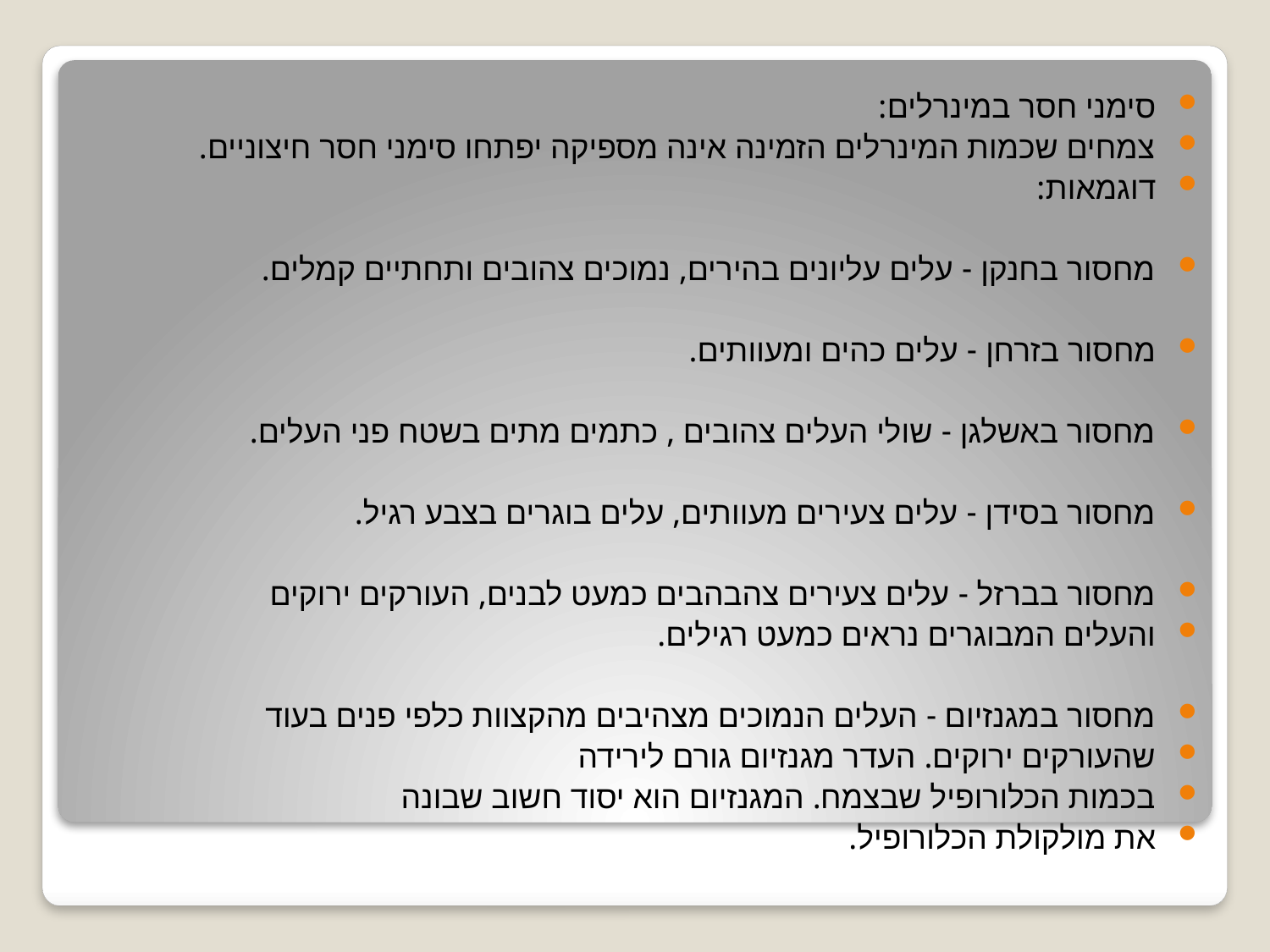

סימני חסר במינרלים:
צמחים שכמות המינרלים הזמינה אינה מספיקה יפתחו סימני חסר חיצוניים.
דוגמאות:

מחסור בחנקן - עלים עליונים בהירים, נמוכים צהובים ותחתיים קמלים.

מחסור בזרחן - עלים כהים ומעוותים.

מחסור באשלגן - שולי העלים צהובים , כתמים מתים בשטח פני העלים.

מחסור בסידן - עלים צעירים מעוותים, עלים בוגרים בצבע רגיל.

מחסור בברזל - עלים צעירים צהבהבים כמעט לבנים, העורקים ירוקים
והעלים המבוגרים נראים כמעט רגילים.

מחסור במגנזיום - העלים הנמוכים מצהיבים מהקצוות כלפי פנים בעוד
שהעורקים ירוקים. העדר מגנזיום גורם לירידה
בכמות הכלורופיל שבצמח. המגנזיום הוא יסוד חשוב שבונה
את מולקולת הכלורופיל.
#